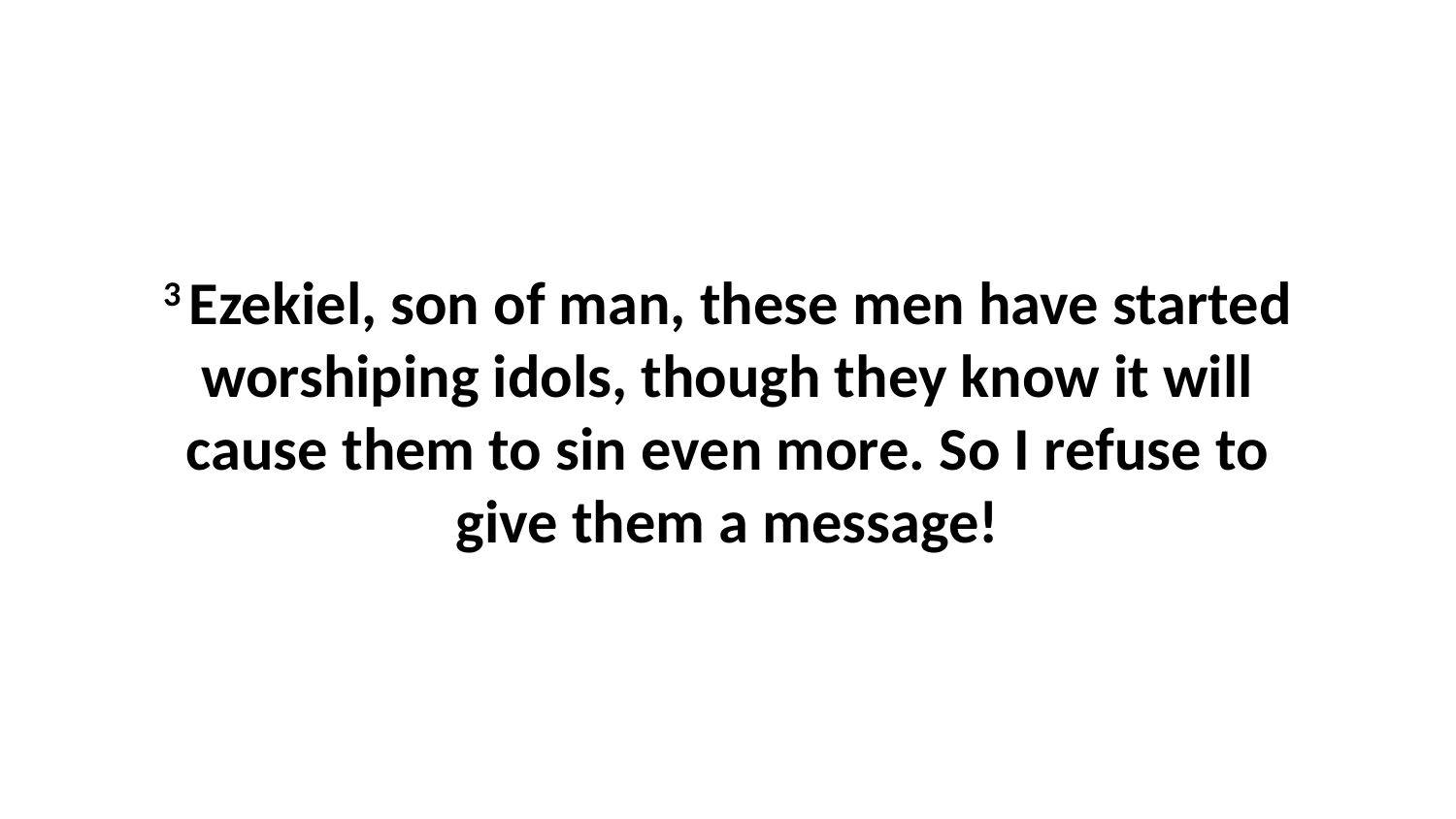

3 Ezekiel, son of man, these men have started worshiping idols, though they know it will cause them to sin even more. So I refuse to give them a message!